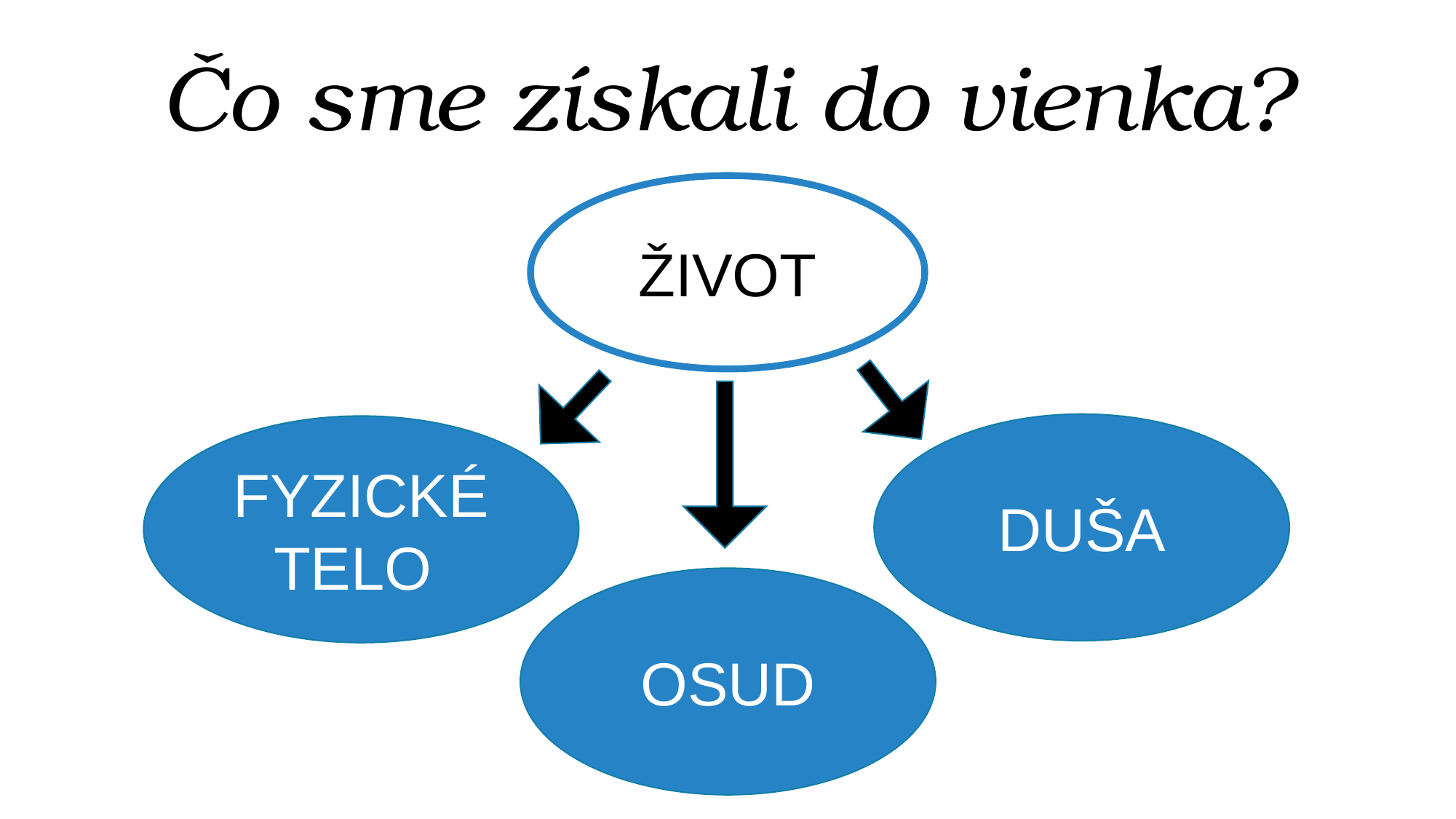

# Čo sme získali do vienka?
ŽIVOT

DUŠA
FYZICKÉ TELO
OSUD